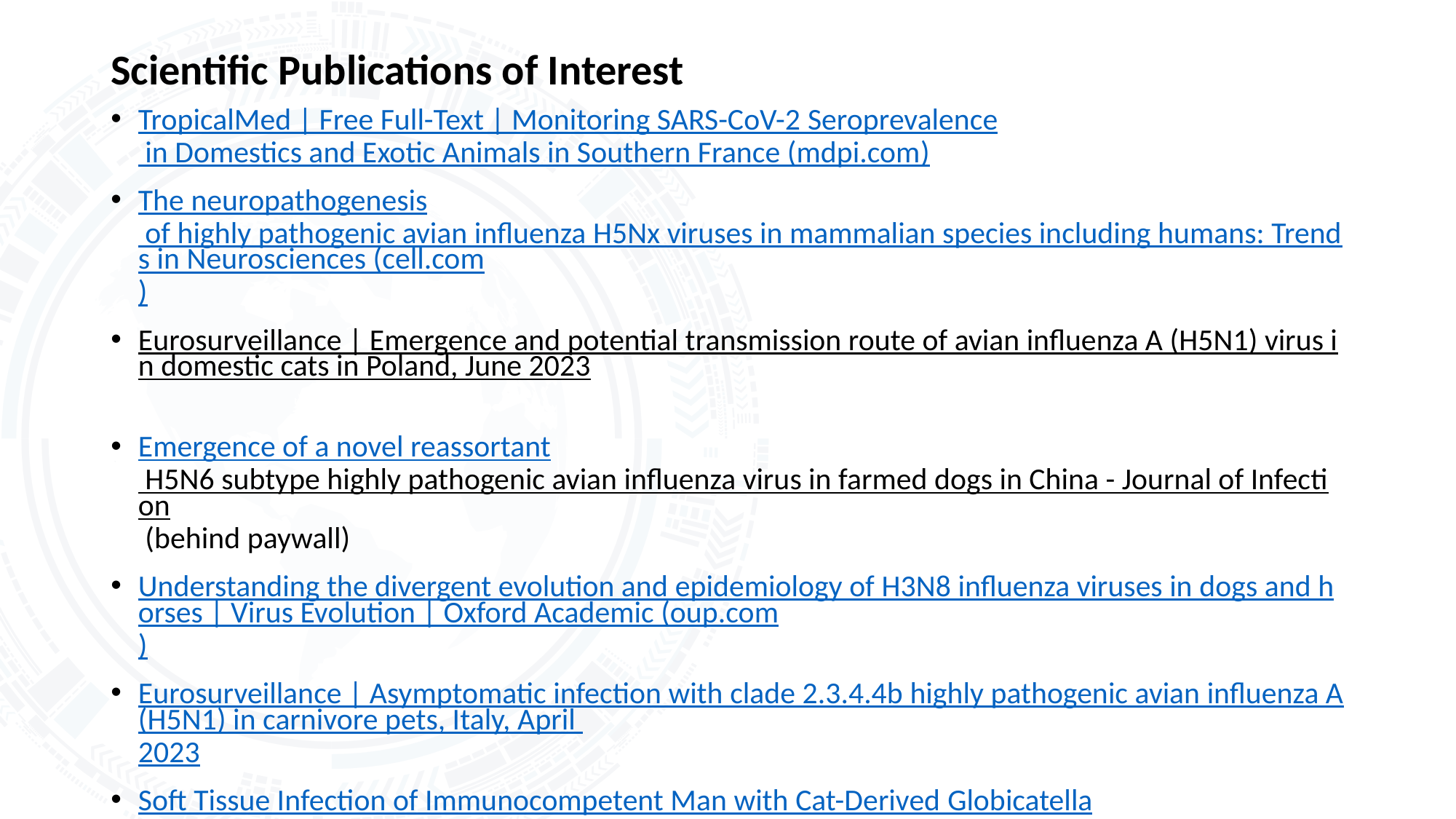

# Scientific Publications of Interest
TropicalMed | Free Full-Text | Monitoring SARS-CoV-2 Seroprevalence in Domestics and Exotic Animals in Southern France (mdpi.com)
The neuropathogenesis of highly pathogenic avian influenza H5Nx viruses in mammalian species including humans: Trends in Neurosciences (cell.com)
Eurosurveillance | Emergence and potential transmission route of avian influenza A (H5N1) virus in domestic cats in Poland, June 2023
Emergence of a novel reassortant H5N6 subtype highly pathogenic avian influenza virus in farmed dogs in China - Journal of Infection (behind paywall)
Understanding the divergent evolution and epidemiology of H3N8 influenza viruses in dogs and horses | Virus Evolution | Oxford Academic (oup.com)
Eurosurveillance | Asymptomatic infection with clade 2.3.4.4b highly pathogenic avian influenza A(H5N1) in carnivore pets, Italy, April 2023
Soft Tissue Infection of Immunocompetent Man with Cat-Derived Globicatella Species - Volume 29, Number 8—August 2023 - Emerging Infectious Diseases journal – CDC
Full article: The emergence of Brucella canis as a public health threat in Europe: what we know and what we need to learn (tandfonline.com)